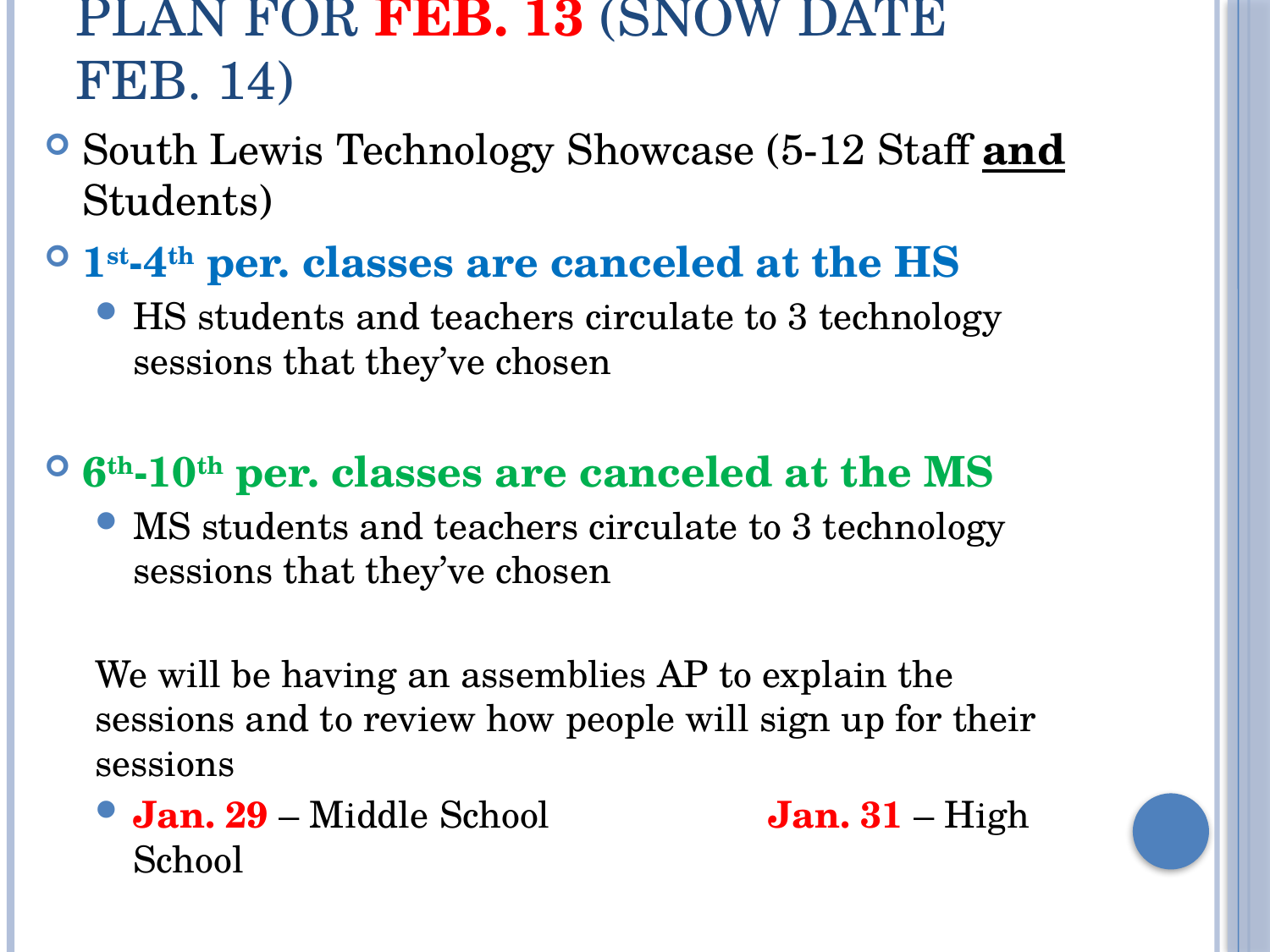

# Plan for Feb. 13 (Snow Date Feb. 14)
South Lewis Technology Showcase (5-12 Staff and Students)
1st-4th per. classes are canceled at the HS
HS students and teachers circulate to 3 technology sessions that they’ve chosen

6th-10th per. classes are canceled at the MS
MS students and teachers circulate to 3 technology sessions that they’ve chosen

We will be having an assemblies AP to explain the sessions and to review how people will sign up for their sessions
Jan. 29 – Middle School		Jan. 31 – High School